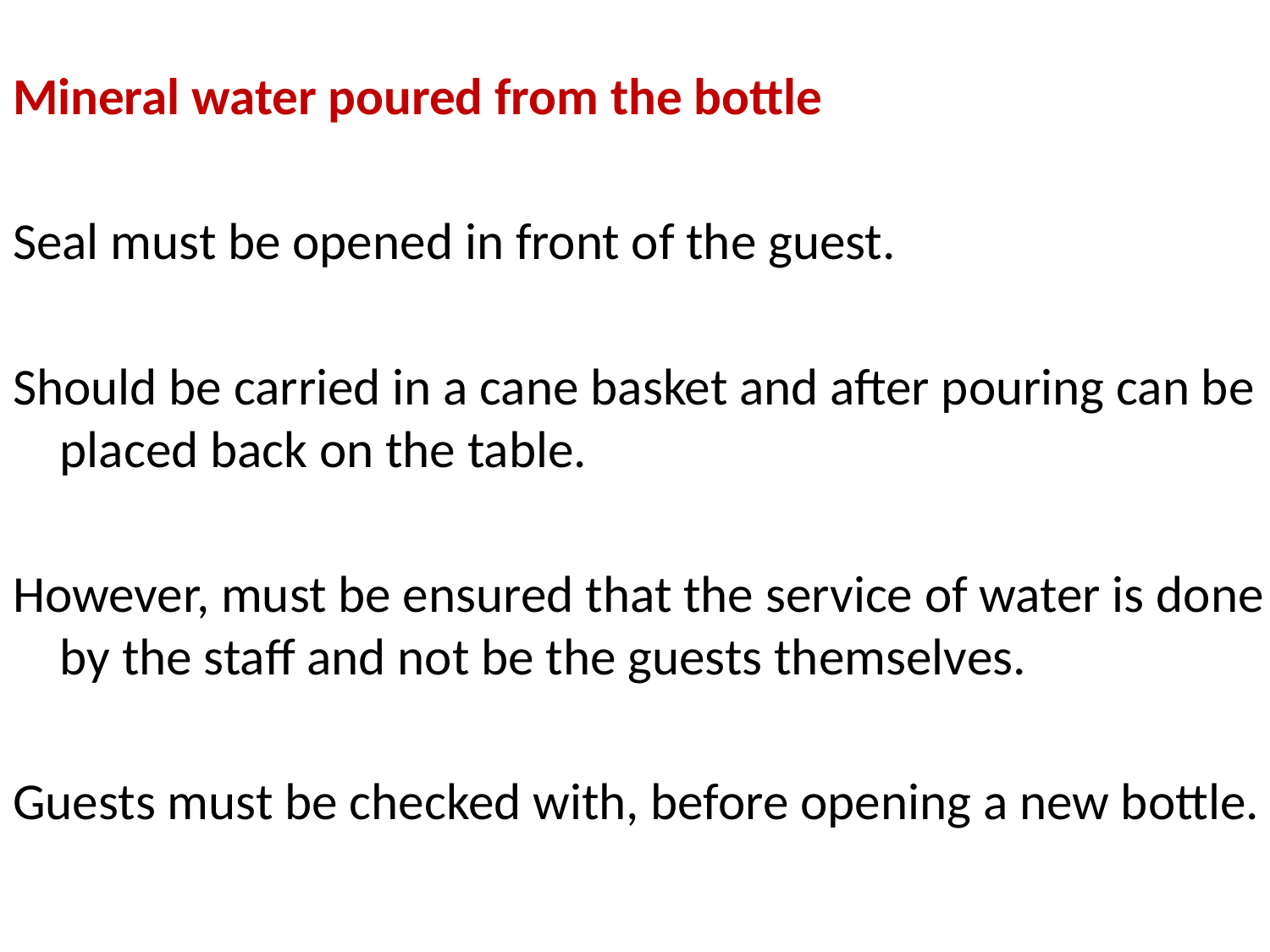

Mineral water poured from the bottle

Seal must be opened in front of the guest.

Should be carried in a cane basket and after pouring can be placed back on the table.

However, must be ensured that the service of water is done by the staff and not be the guests themselves.

Guests must be checked with, before opening a new bottle.